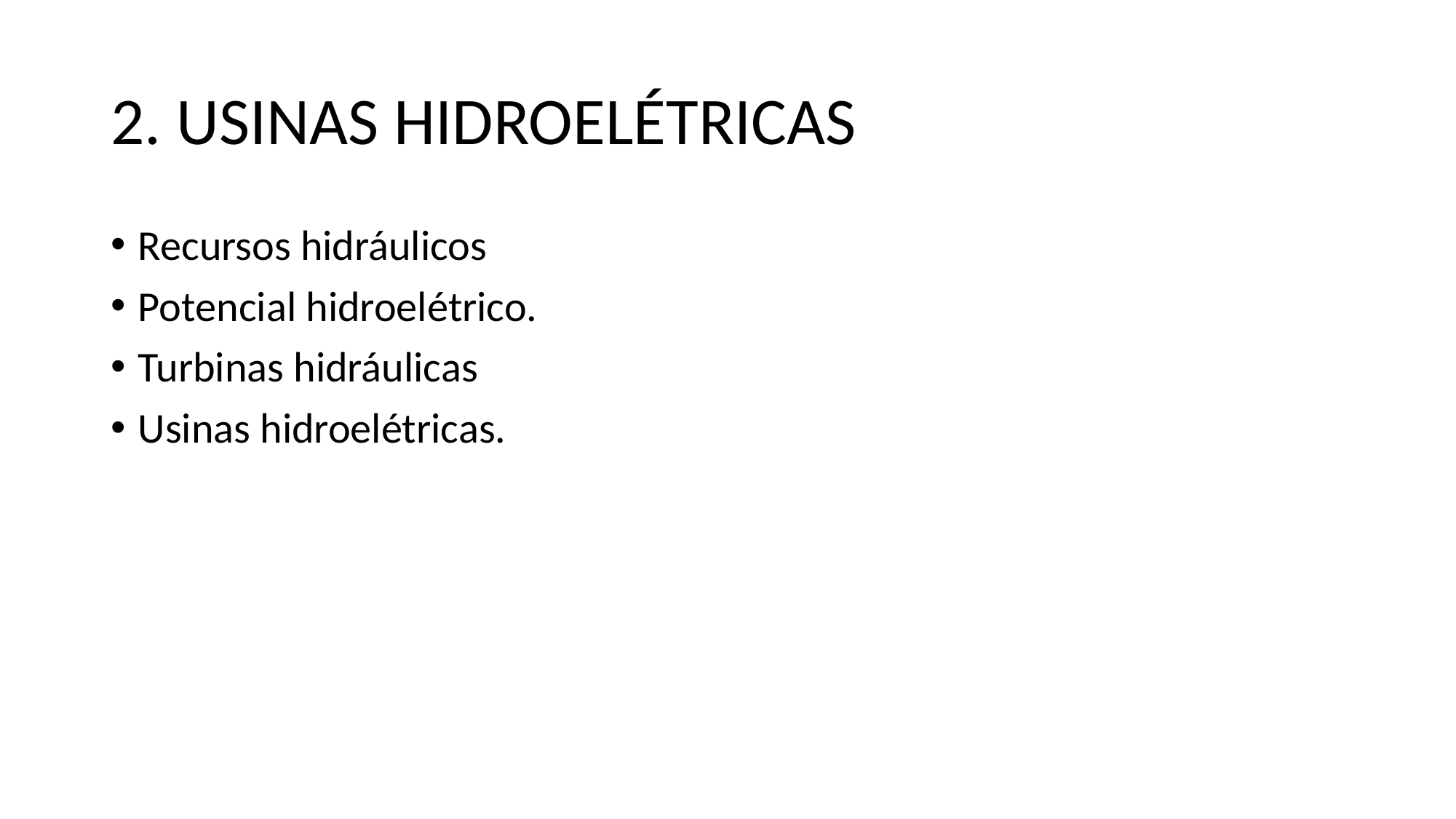

# 2. USINAS HIDROELÉTRICAS
Recursos hidráulicos
Potencial hidroelétrico.
Turbinas hidráulicas
Usinas hidroelétricas.